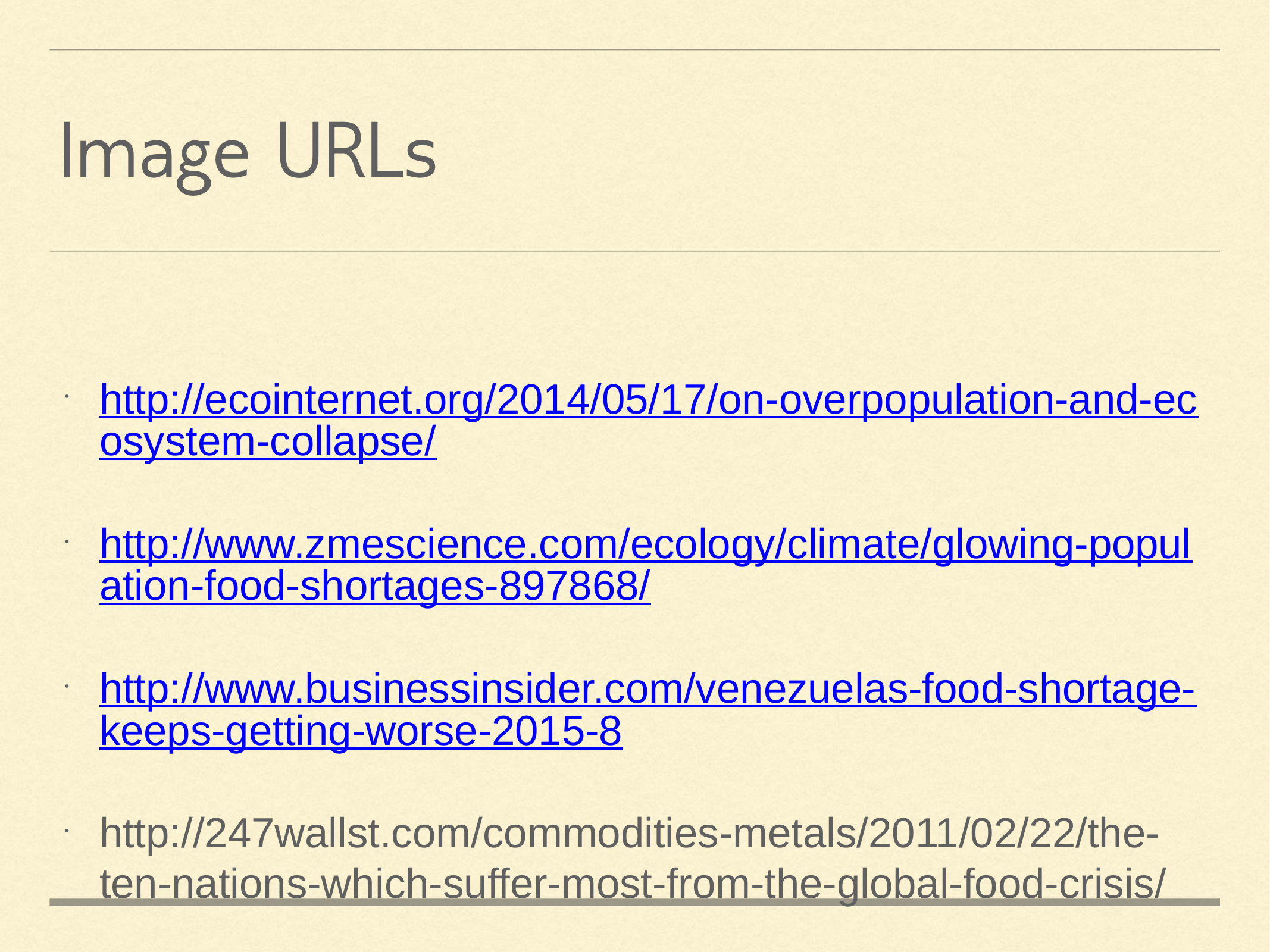

# Image URLs
http://ecointernet.org/2014/05/17/on-overpopulation-and-ecosystem-collapse/
http://www.zmescience.com/ecology/climate/glowing-population-food-shortages-897868/
http://www.businessinsider.com/venezuelas-food-shortage-keeps-getting-worse-2015-8
http://247wallst.com/commodities-metals/2011/02/22/the-ten-nations-which-suffer-most-from-the-global-food-crisis/